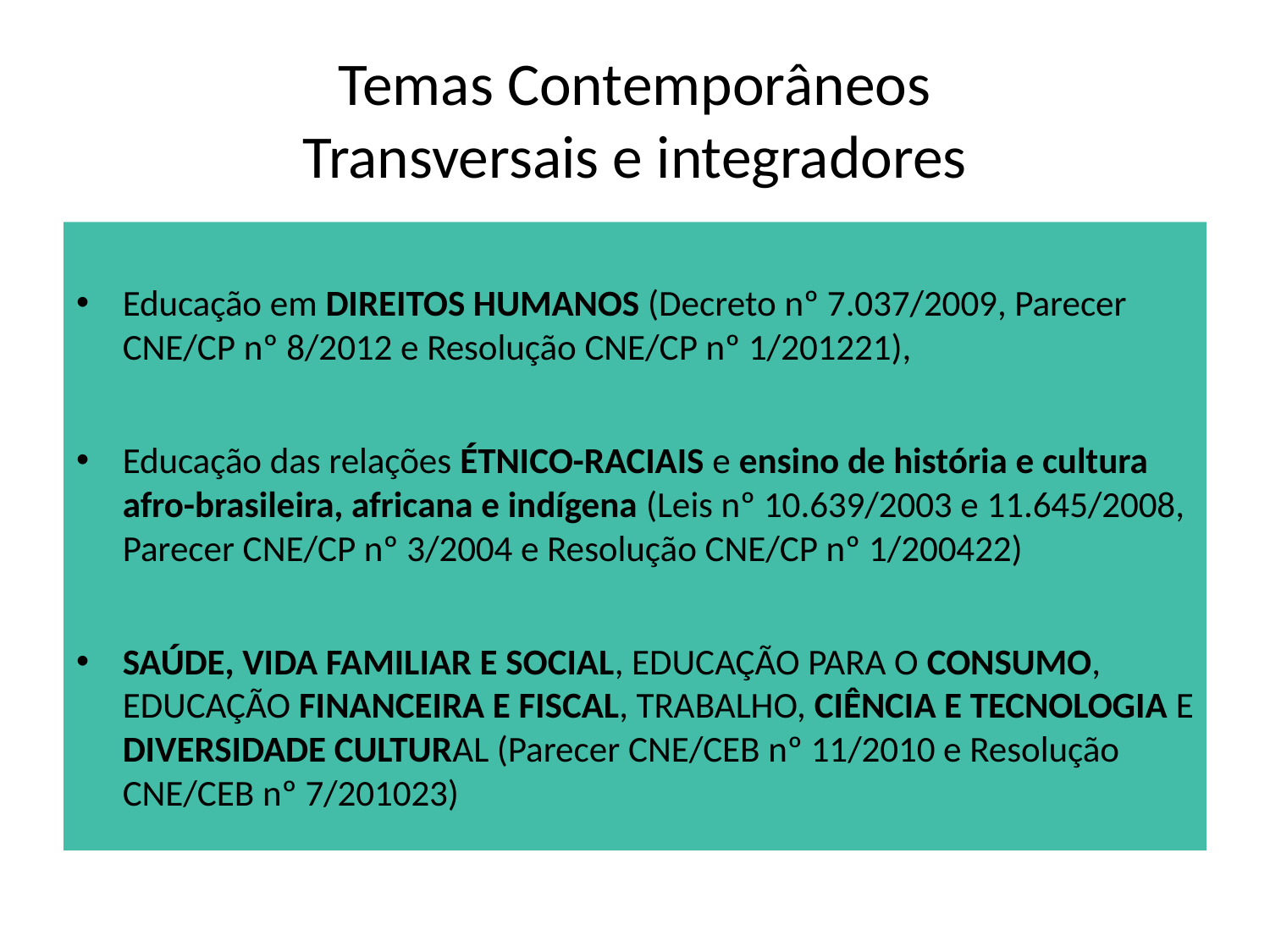

# Temas Contemporâneos Transversais e integradores

Educação em DIREITOS HUMANOS (Decreto nº 7.037/2009, Parecer CNE/CP nº 8/2012 e Resolução CNE/CP nº 1/201221),

Educação das relações ÉTNICO-RACIAIS e ensino de história e cultura afro-brasileira, africana e indígena (Leis nº 10.639/2003 e 11.645/2008, Parecer CNE/CP nº 3/2004 e Resolução CNE/CP nº 1/200422)

SAÚDE, VIDA FAMILIAR E SOCIAL, EDUCAÇÃO PARA O CONSUMO, EDUCAÇÃO FINANCEIRA E FISCAL, TRABALHO, CIÊNCIA E TECNOLOGIA E DIVERSIDADE CULTURAL (Parecer CNE/CEB nº 11/2010 e Resolução CNE/CEB nº 7/201023)